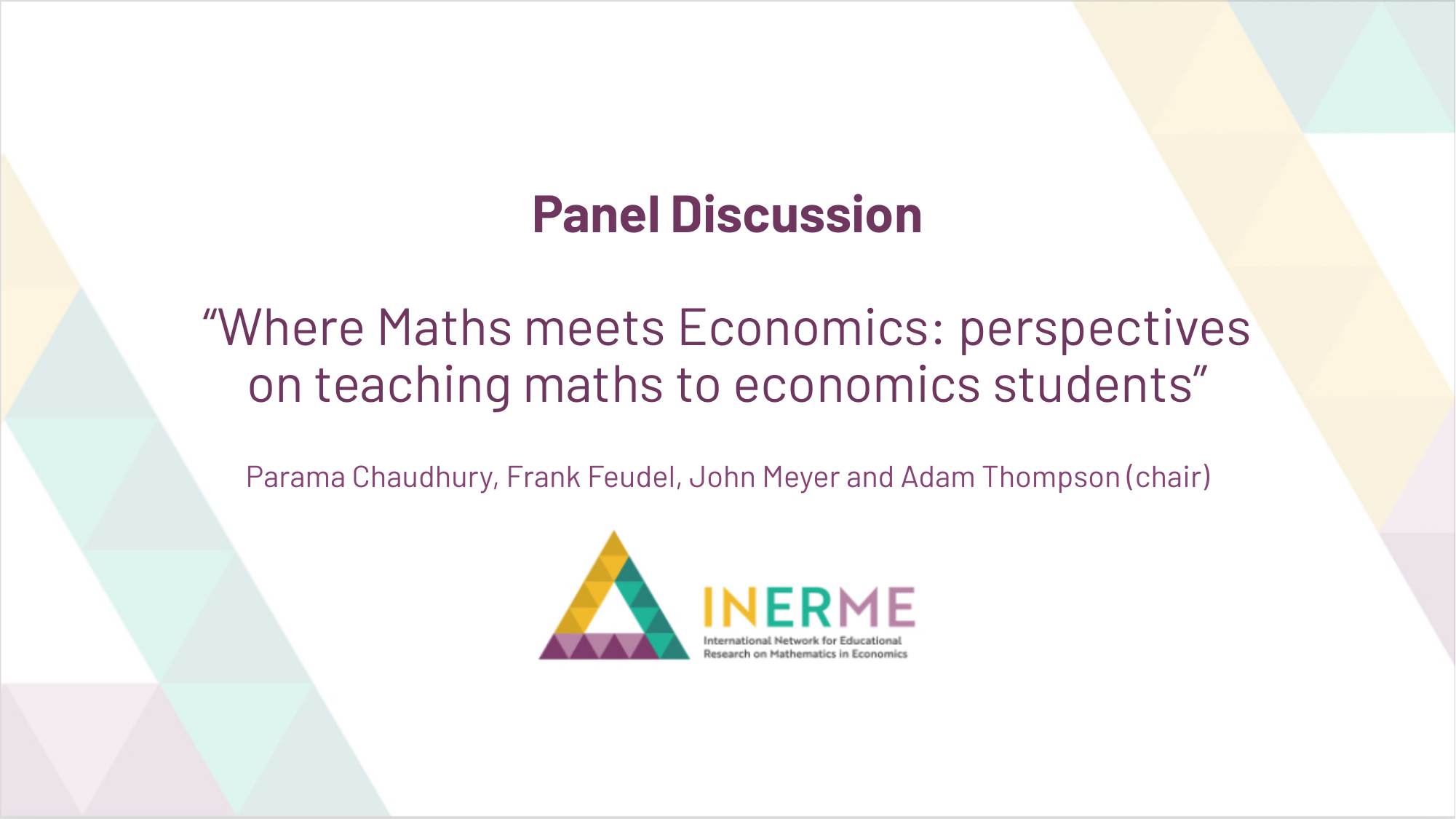

# Panel Discussion “Where Maths meets Economics: perspectives on teaching maths to economics students”
Parama Chaudhury, Frank Feudel, John Meyer and Adam Thompson (chair)